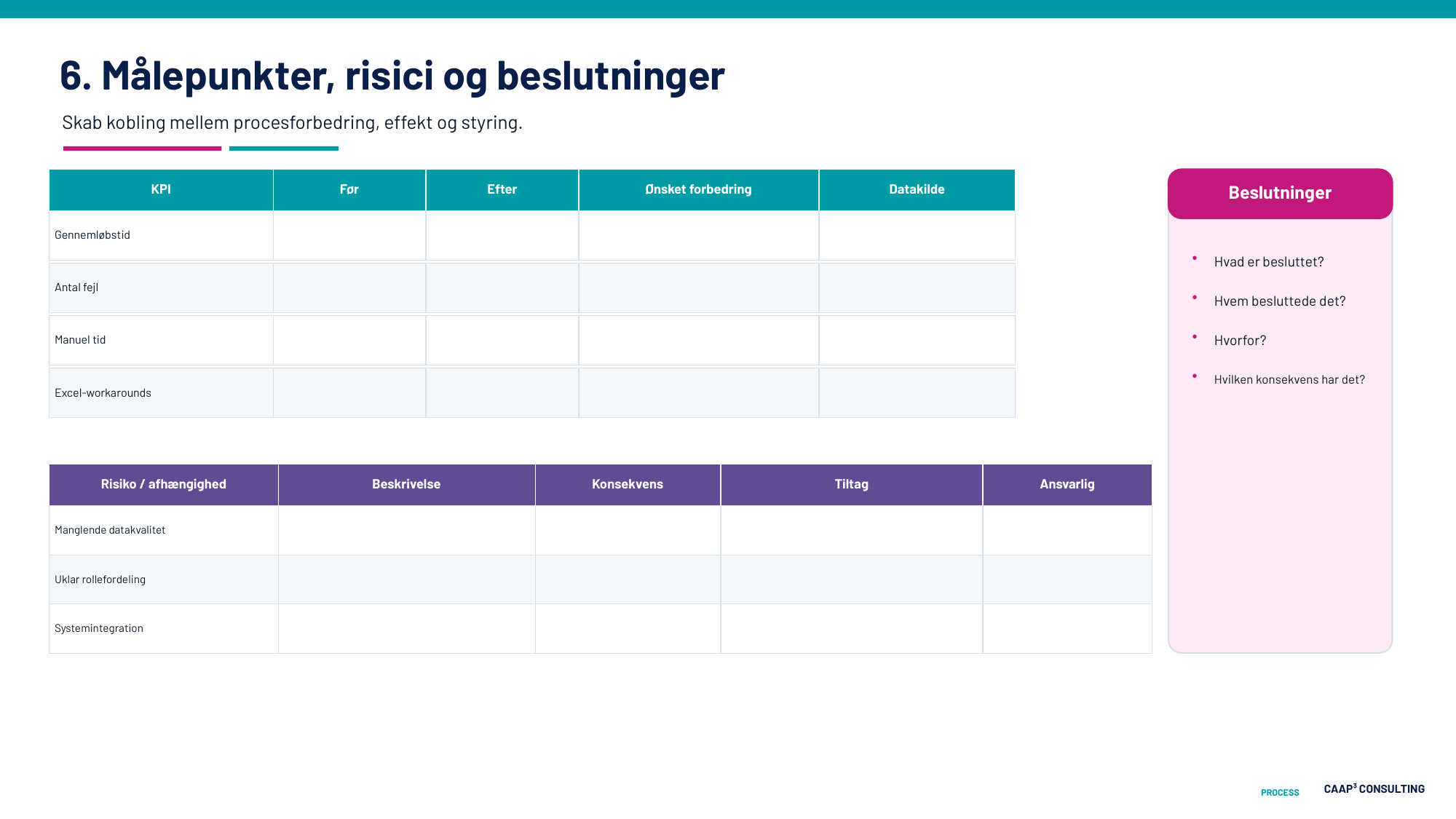

6. Målepunkter, risici og beslutninger
Skab kobling mellem procesforbedring, effekt og styring.

KPI
Før
Efter
Ønsket forbedring
Datakilde
Beslutninger

Gennemløbstid

•
Hvad er besluttet?

Antal fejl

•
Hvem besluttede det?

Manuel tid

•
Hvorfor?
•
Hvilken konsekvens har det?

Excel-workarounds

Risiko / afhængighed
Beskrivelse
Konsekvens
Tiltag
Ansvarlig

Manglende datakvalitet

Uklar rollefordeling

Systemintegration

CAAP³ CONSULTING
PROCESS